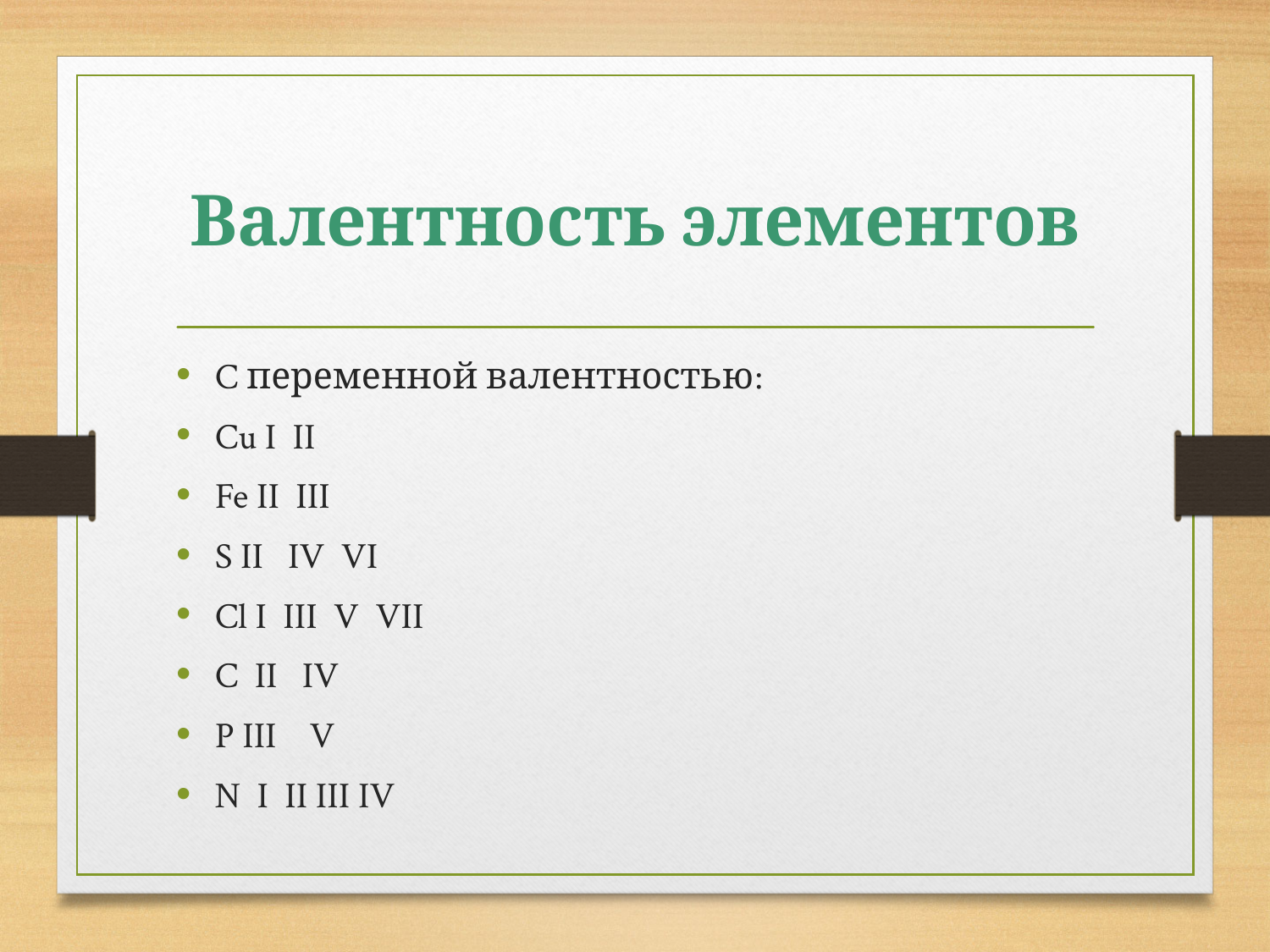

# Валентность элементов
C переменной валентностью:
Cu I  II
Fe II  III
S II   IV  VI
Cl I  III  V  VII
C  II   IV
P III    V
N  I  II III IV